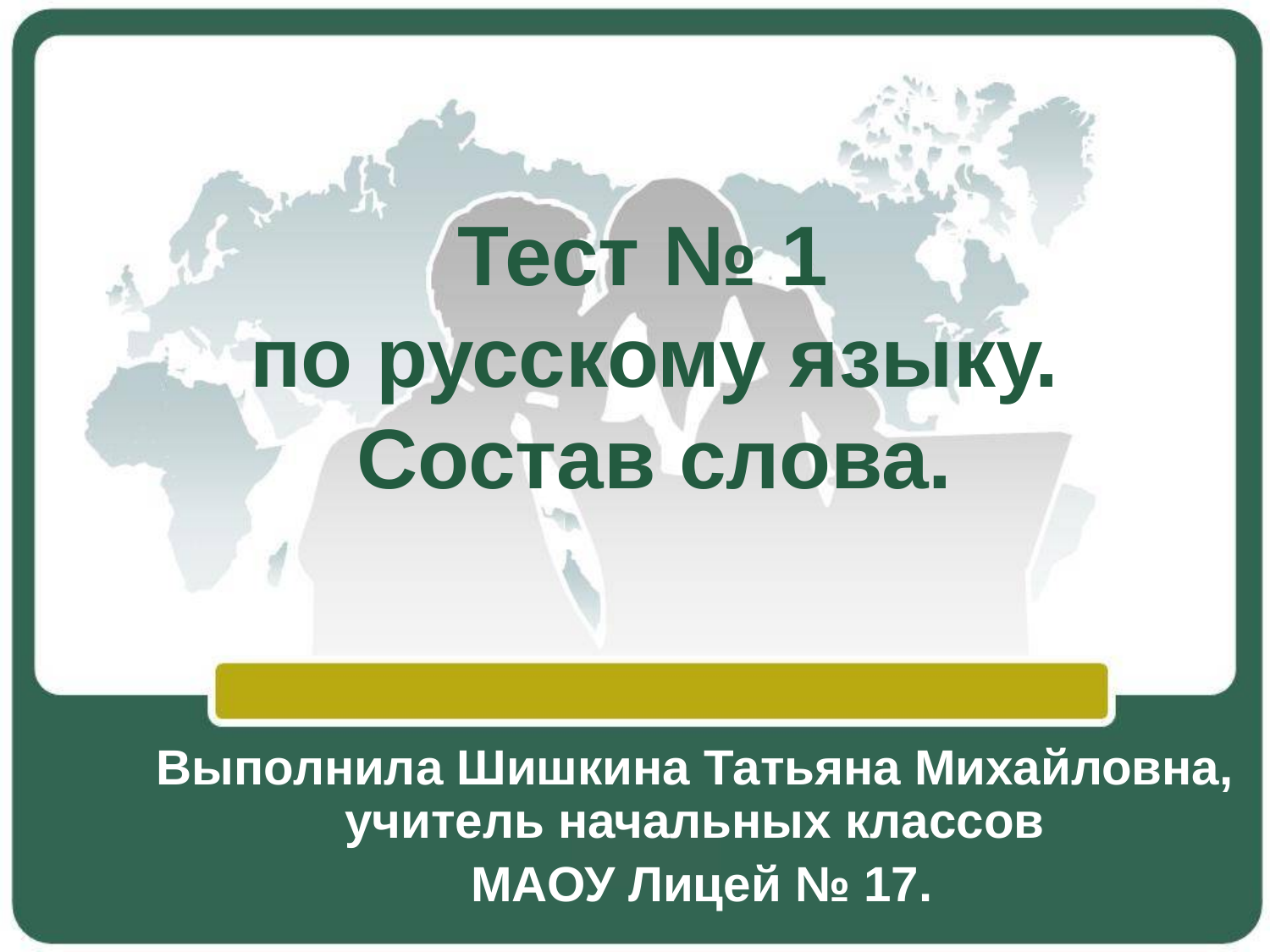

# Тест № 1 по русскому языку. Состав слова.
Выполнила Шишкина Татьяна Михайловна, учитель начальных классов
 МАОУ Лицей № 17.